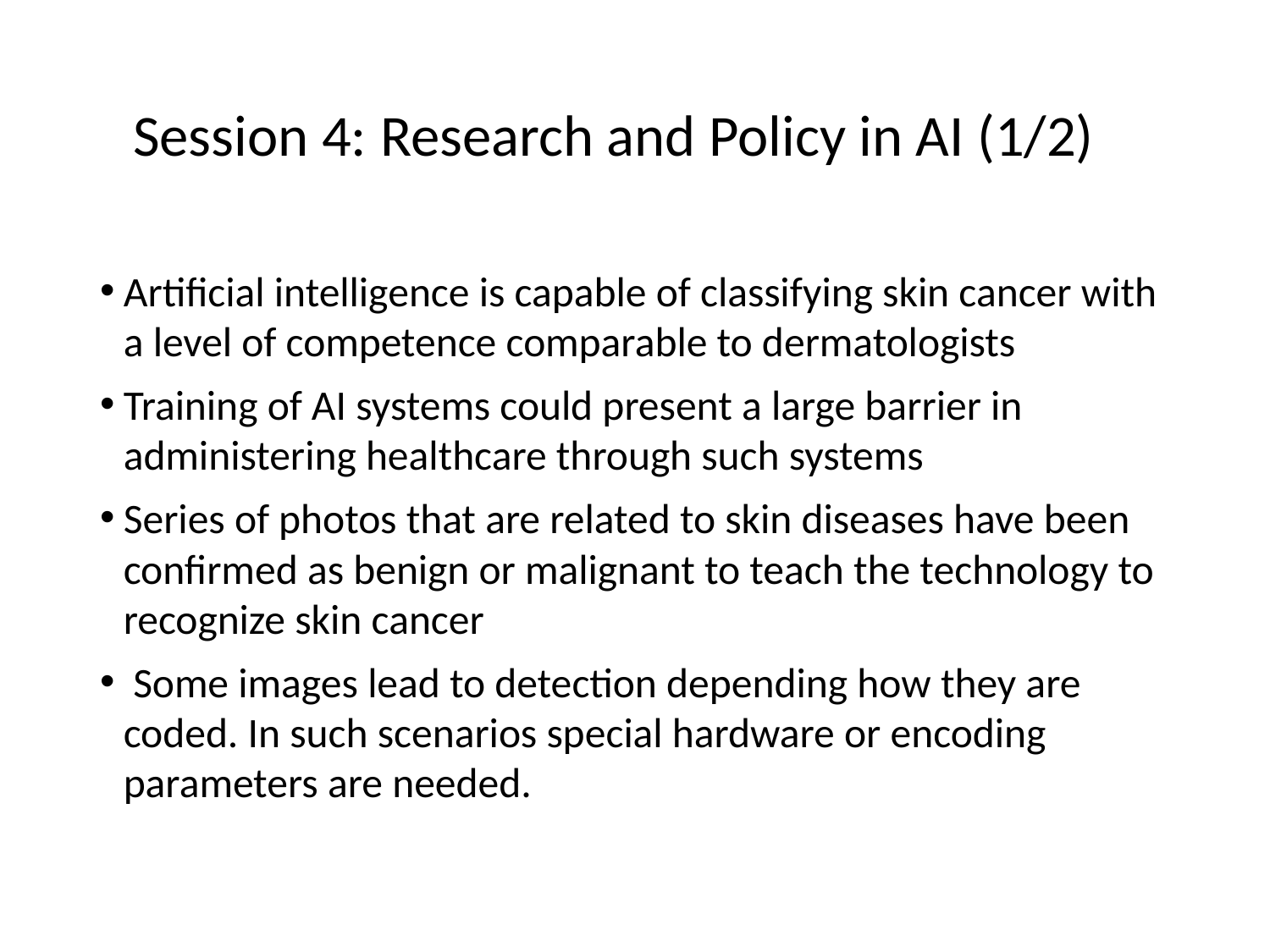

Session 4: Research and Policy in AI (1/2)
Artificial intelligence is capable of classifying skin cancer with a level of competence comparable to dermatologists
Training of AI systems could present a large barrier in administering healthcare through such systems
Series of photos that are related to skin diseases have been confirmed as benign or malignant to teach the technology to recognize skin cancer
 Some images lead to detection depending how they are coded. In such scenarios special hardware or encoding parameters are needed.